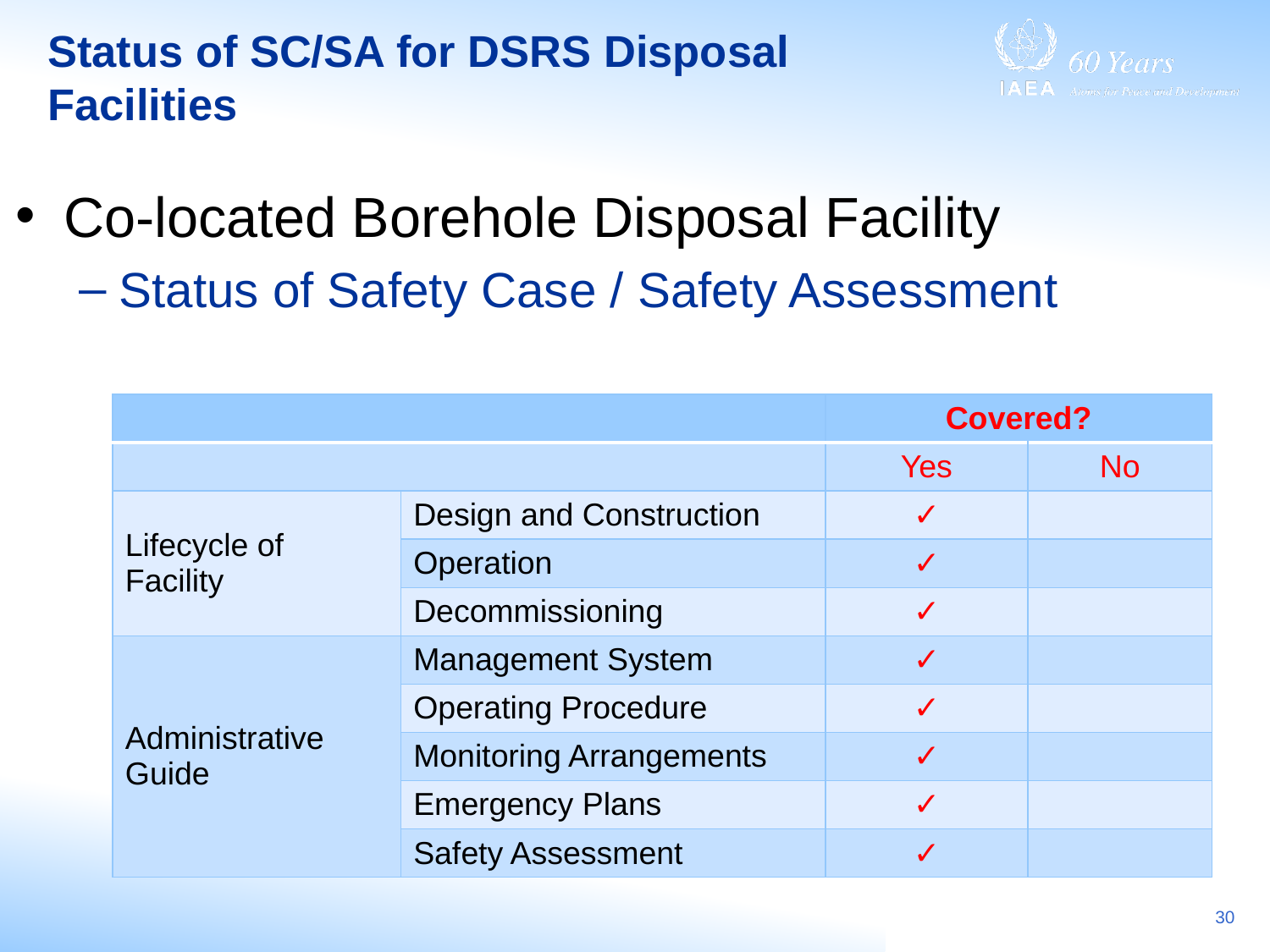

# Status of SC/SA for DSRS Disposal Facilities
Co-located Borehole Disposal Facility
Status of Safety Case / Safety Assessment

|  |  | Covered? |  |
| --- | --- | --- | --- |
|  |  | Yes | No |
| Lifecycle of Facility | Design and Construction | ✓ |  |
|  | Operation | ✓ |  |
|  | Decommissioning | ✓ |  |
| Administrative Guide | Management System | ✓ |  |
|  | Operating Procedure | ✓ |  |
|  | Monitoring Arrangements | ✓ |  |
|  | Emergency Plans | ✓ |  |
|  | Safety Assessment | ✓ |  |
30